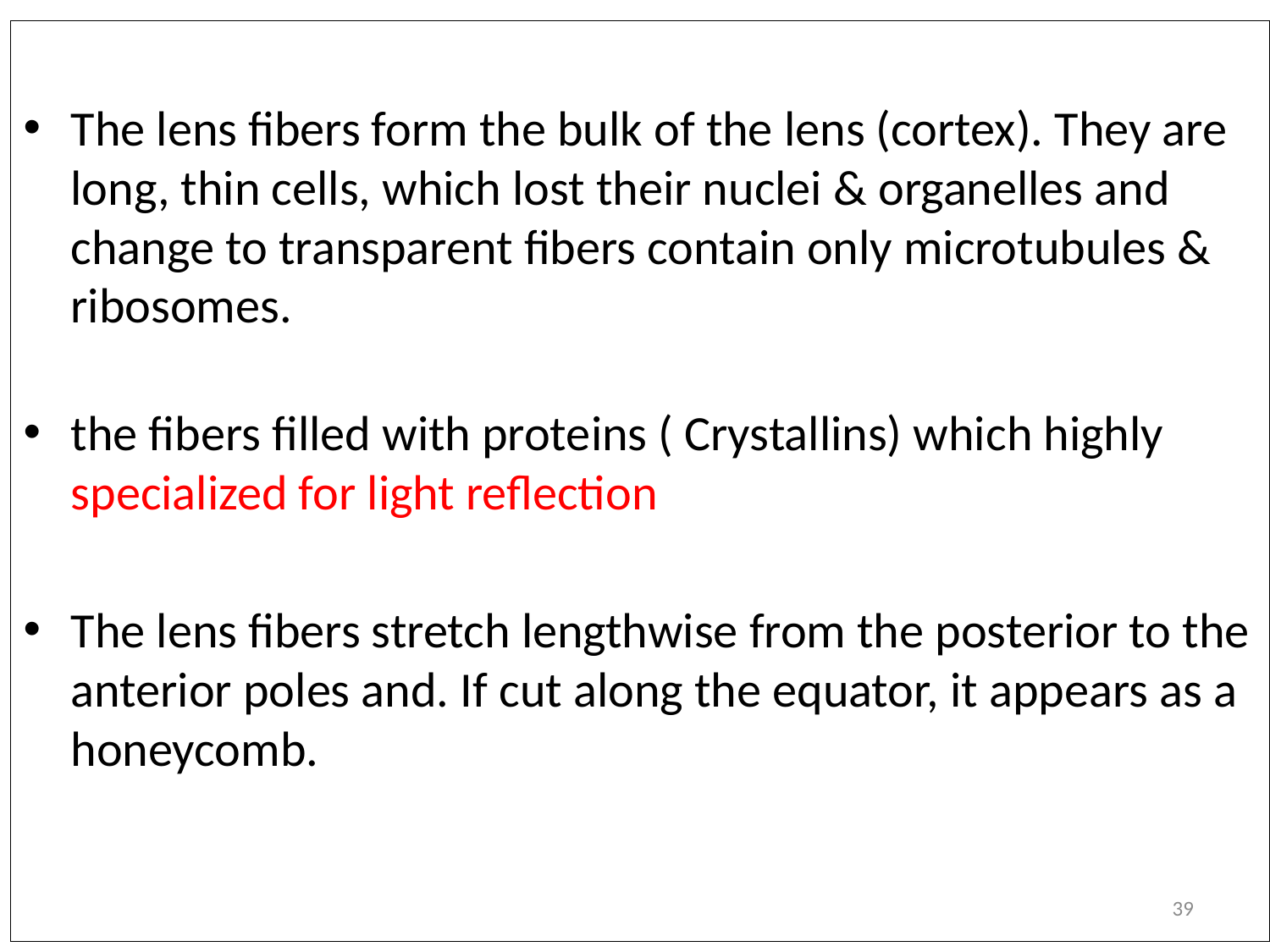

The lens fibers form the bulk of the lens (cortex). They are long, thin cells, which lost their nuclei & organelles and change to transparent fibers contain only microtubules & ribosomes.

the fibers filled with proteins ( Crystallins) which highly specialized for light reflection

The lens fibers stretch lengthwise from the posterior to the anterior poles and. If cut along the equator, it appears as a honeycomb.

39